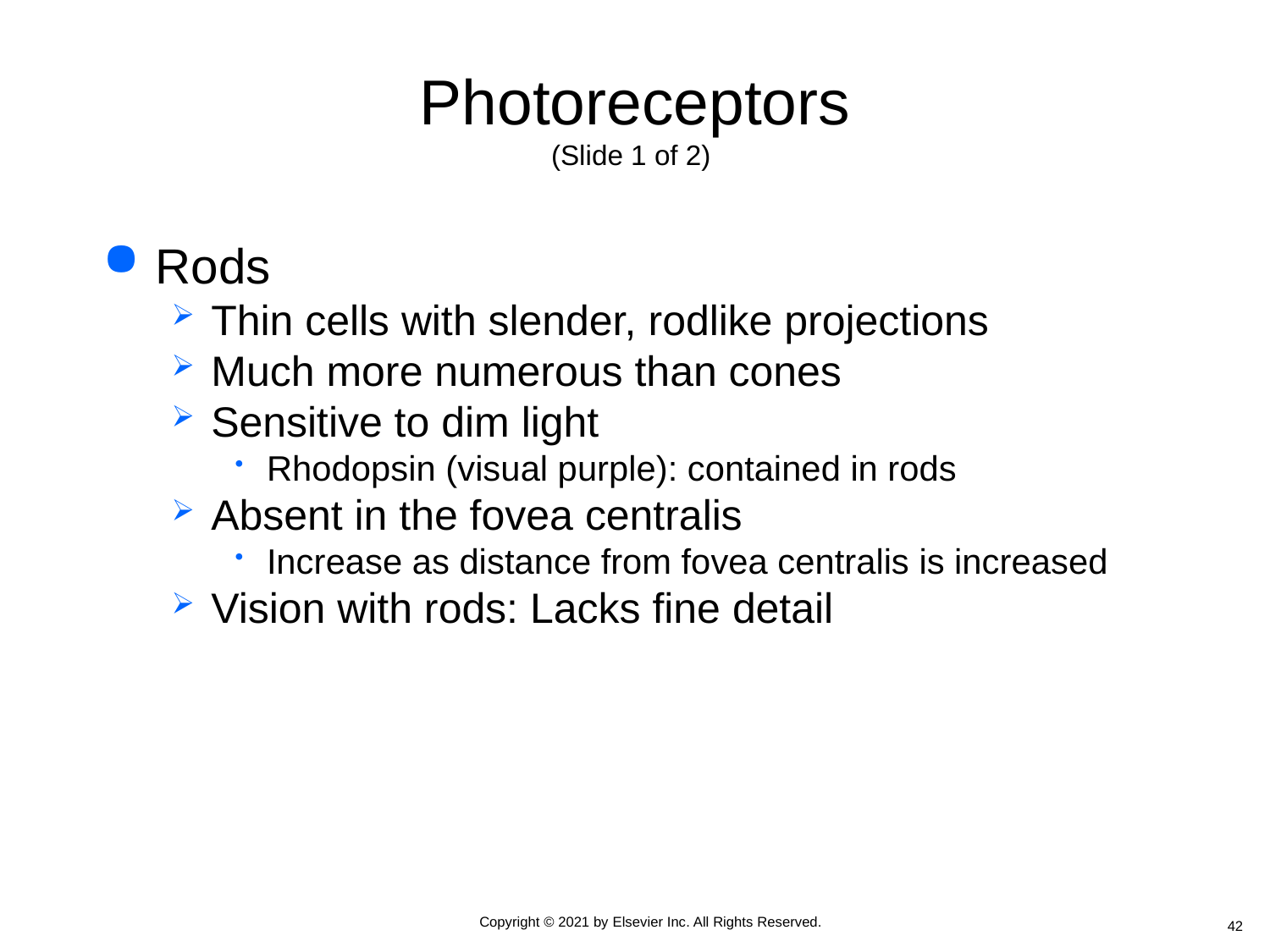

# Photoreceptors (Slide 1 of 2)
Rods
Thin cells with slender, rodlike projections
Much more numerous than cones
Sensitive to dim light
Rhodopsin (visual purple): contained in rods
Absent in the fovea centralis
Increase as distance from fovea centralis is increased
Vision with rods: Lacks fine detail
42